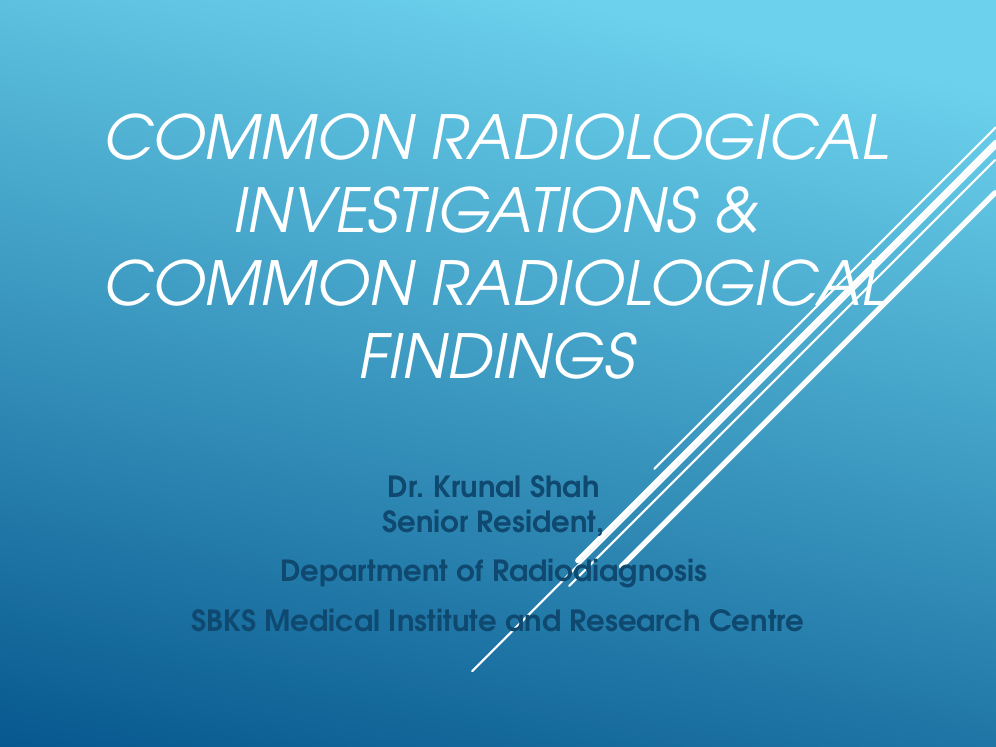

# COMMON RADIOLOGICAL INVESTIGATIONS & COMMON RADIOLOGICAL FINDINGS
Dr. Krunal Shah
Senior Resident,
Department of Radiodiagnosis
SBKS Medical Institute and Research Centre